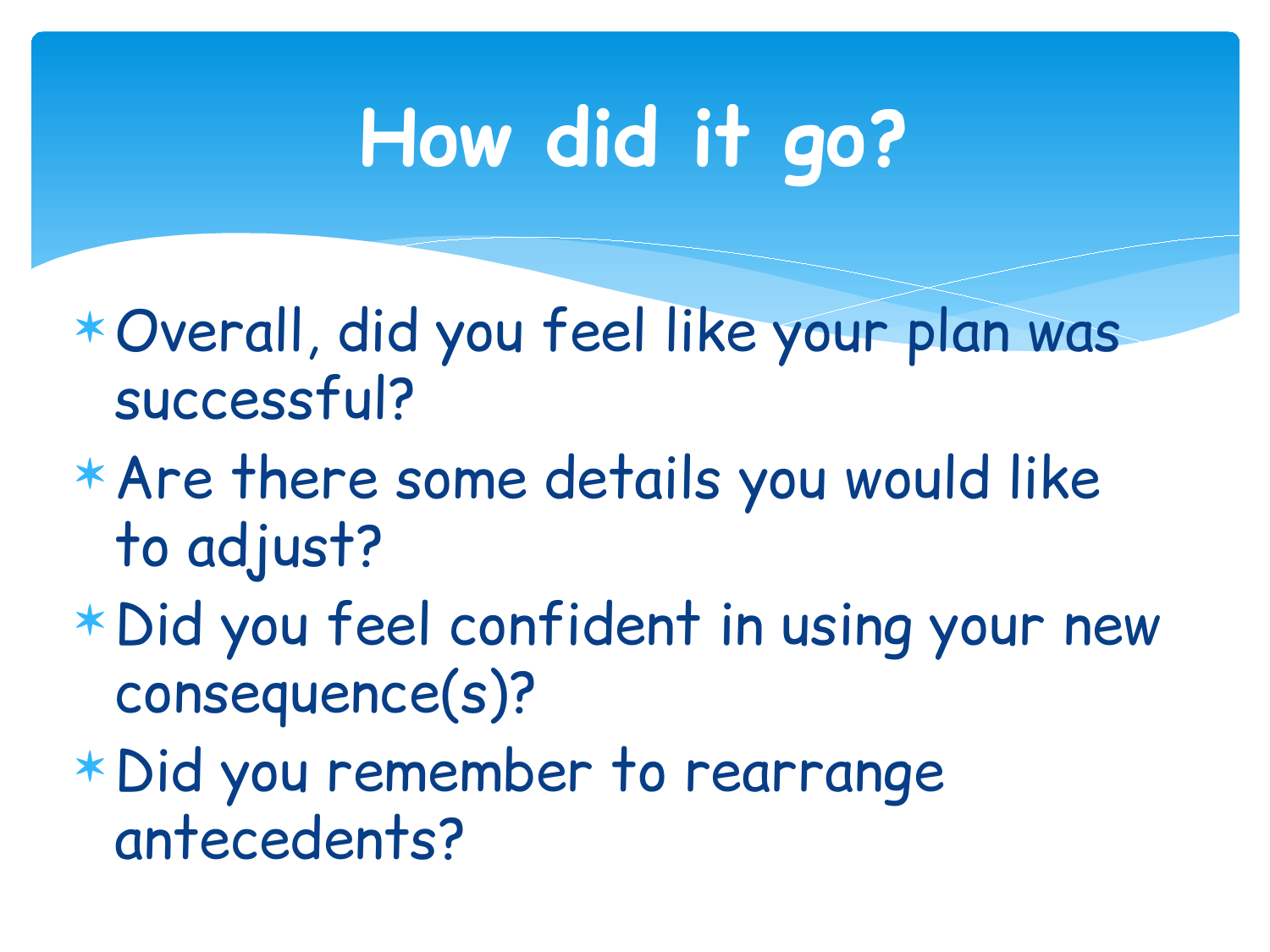

# How did it go?
Overall, did you feel like your plan was successful?
Are there some details you would like to adjust?
Did you feel confident in using your new consequence(s)?
Did you remember to rearrange antecedents?